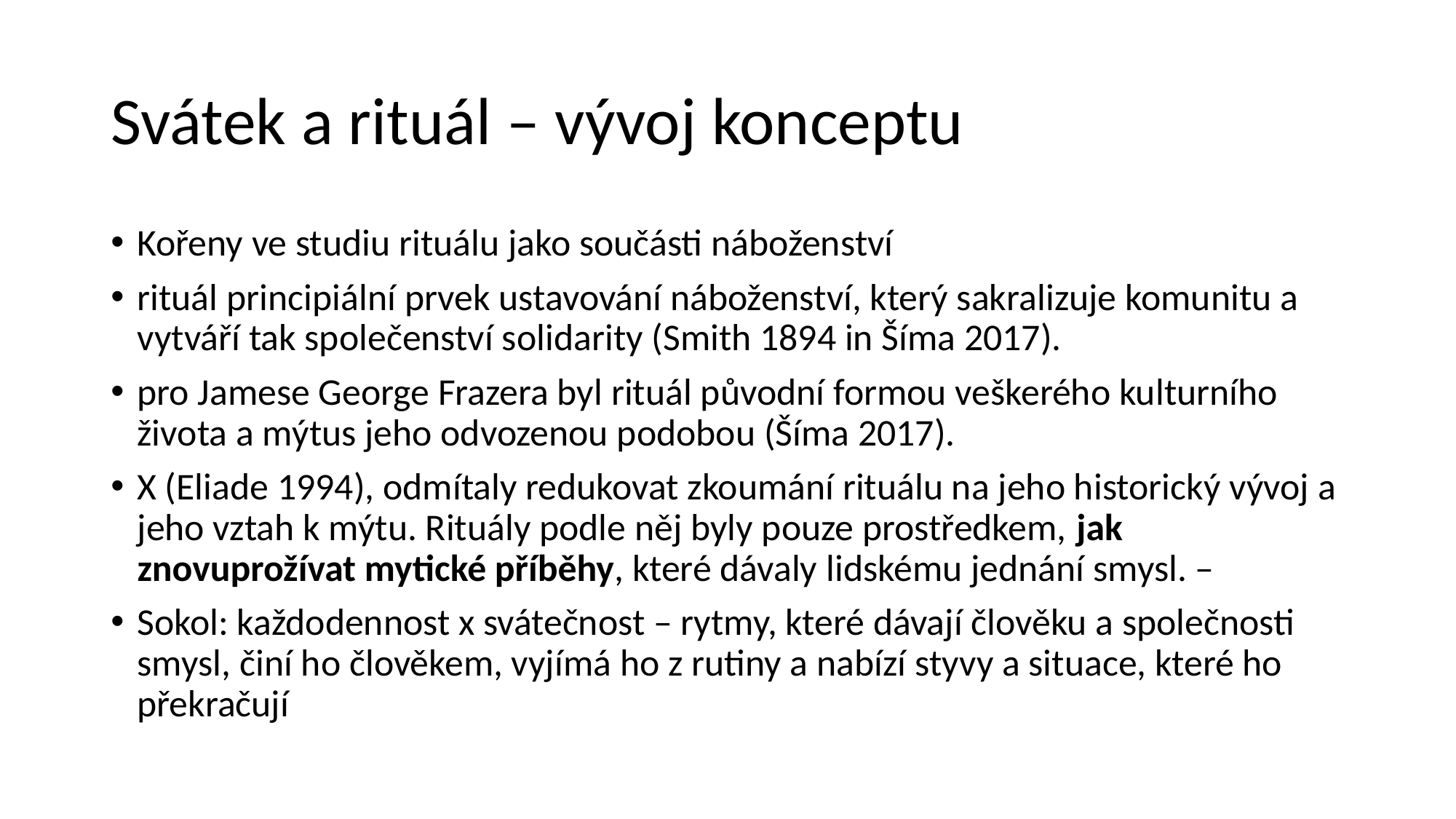

# Svátek a rituál – vývoj konceptu
Kořeny ve studiu rituálu jako součásti náboženství
rituál principiální prvek ustavování náboženství, který sakralizuje komunitu a vytváří tak společenství solidarity (Smith 1894 in Šíma 2017).
pro Jamese George Frazera byl rituál původní formou veškerého kulturního života a mýtus jeho odvozenou podobou (Šíma 2017).
X (Eliade 1994), odmítaly redukovat zkoumání rituálu na jeho historický vývoj a jeho vztah k mýtu. Rituály podle něj byly pouze prostředkem, jak znovuprožívat mytické příběhy, které dávaly lidskému jednání smysl. –
Sokol: každodennost x svátečnost – rytmy, které dávají člověku a společnosti smysl, činí ho člověkem, vyjímá ho z rutiny a nabízí styvy a situace, které ho překračují